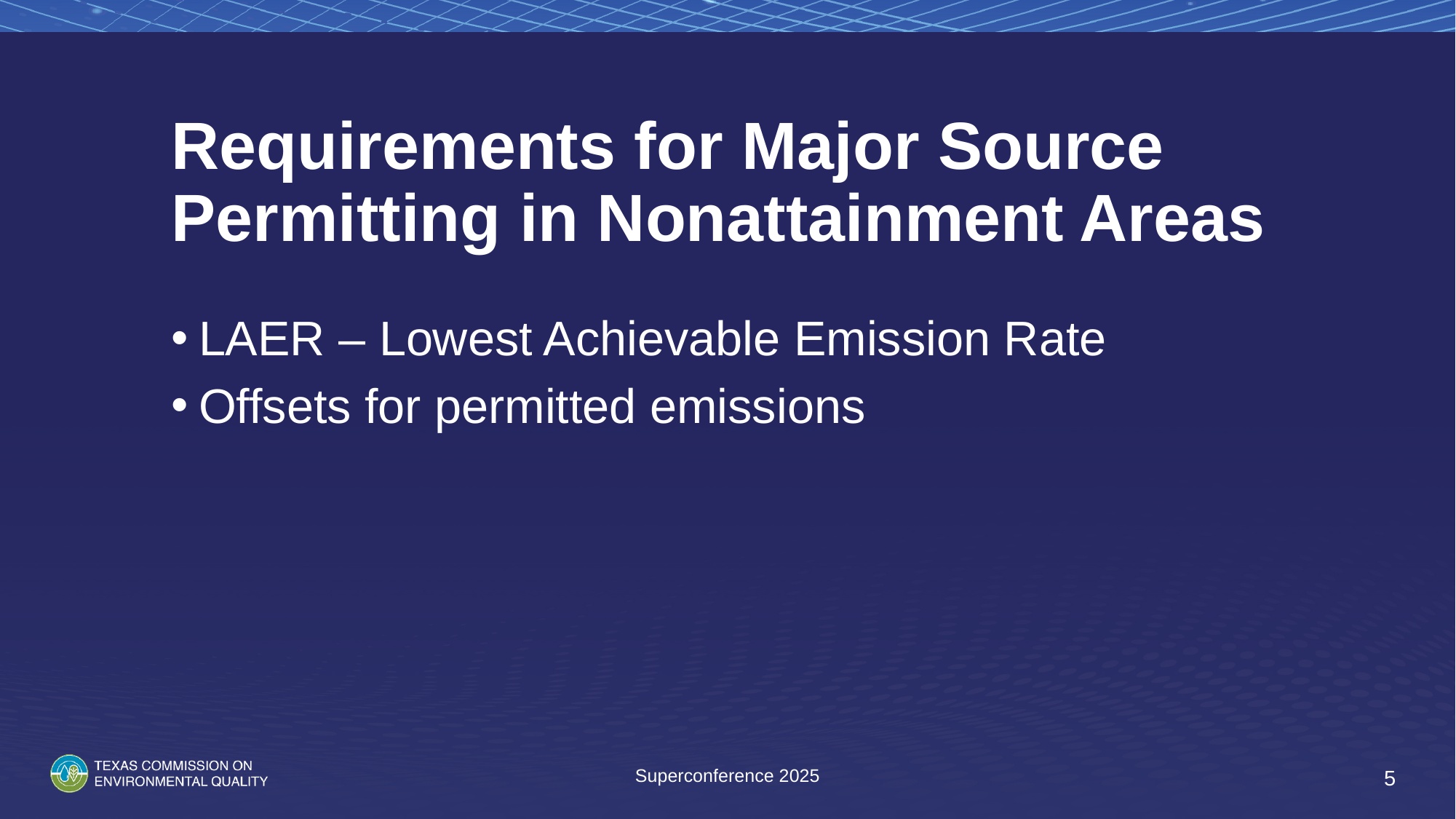

# Requirements for Major Source Permitting in Nonattainment Areas
LAER – Lowest Achievable Emission Rate
Offsets for permitted emissions
Superconference 2025